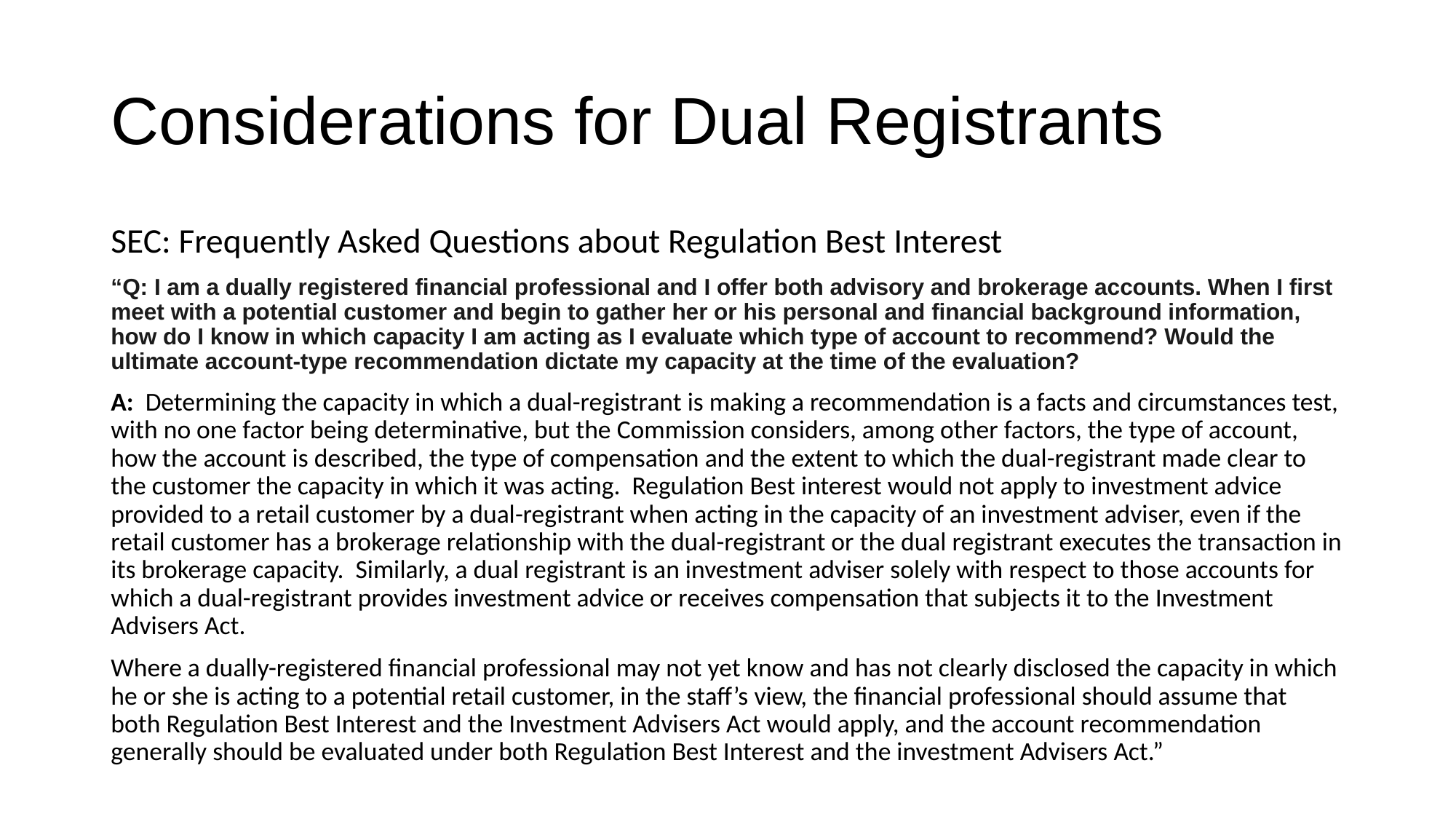

# Considerations for Dual Registrants
SEC: Frequently Asked Questions about Regulation Best Interest
“Q: I am a dually registered financial professional and I offer both advisory and brokerage accounts. When I first meet with a potential customer and begin to gather her or his personal and financial background information, how do I know in which capacity I am acting as I evaluate which type of account to recommend? Would the ultimate account-type recommendation dictate my capacity at the time of the evaluation?
A:  Determining the capacity in which a dual-registrant is making a recommendation is a facts and circumstances test, with no one factor being determinative, but the Commission considers, among other factors, the type of account, how the account is described, the type of compensation and the extent to which the dual-registrant made clear to the customer the capacity in which it was acting.  Regulation Best interest would not apply to investment advice provided to a retail customer by a dual-registrant when acting in the capacity of an investment adviser, even if the retail customer has a brokerage relationship with the dual-registrant or the dual registrant executes the transaction in its brokerage capacity.  Similarly, a dual registrant is an investment adviser solely with respect to those accounts for which a dual-registrant provides investment advice or receives compensation that subjects it to the Investment Advisers Act.
Where a dually-registered financial professional may not yet know and has not clearly disclosed the capacity in which he or she is acting to a potential retail customer, in the staff’s view, the financial professional should assume that both Regulation Best Interest and the Investment Advisers Act would apply, and the account recommendation generally should be evaluated under both Regulation Best Interest and the investment Advisers Act.”